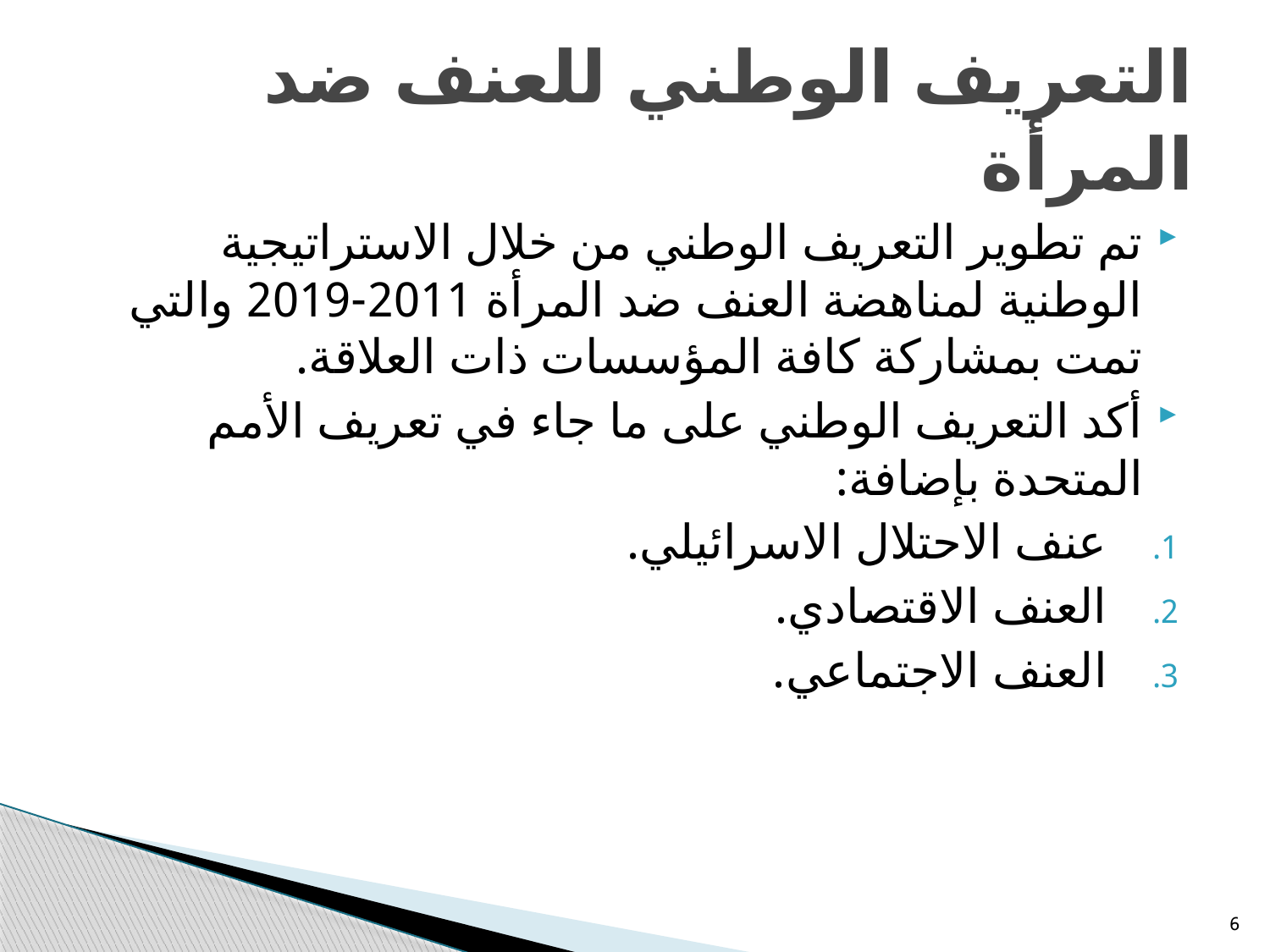

# التعريف الوطني للعنف ضد المرأة
تم تطوير التعريف الوطني من خلال الاستراتيجية الوطنية لمناهضة العنف ضد المرأة 2011-2019 والتي تمت بمشاركة كافة المؤسسات ذات العلاقة.
أكد التعريف الوطني على ما جاء في تعريف الأمم المتحدة بإضافة:
عنف الاحتلال الاسرائيلي.
العنف الاقتصادي.
العنف الاجتماعي.
6